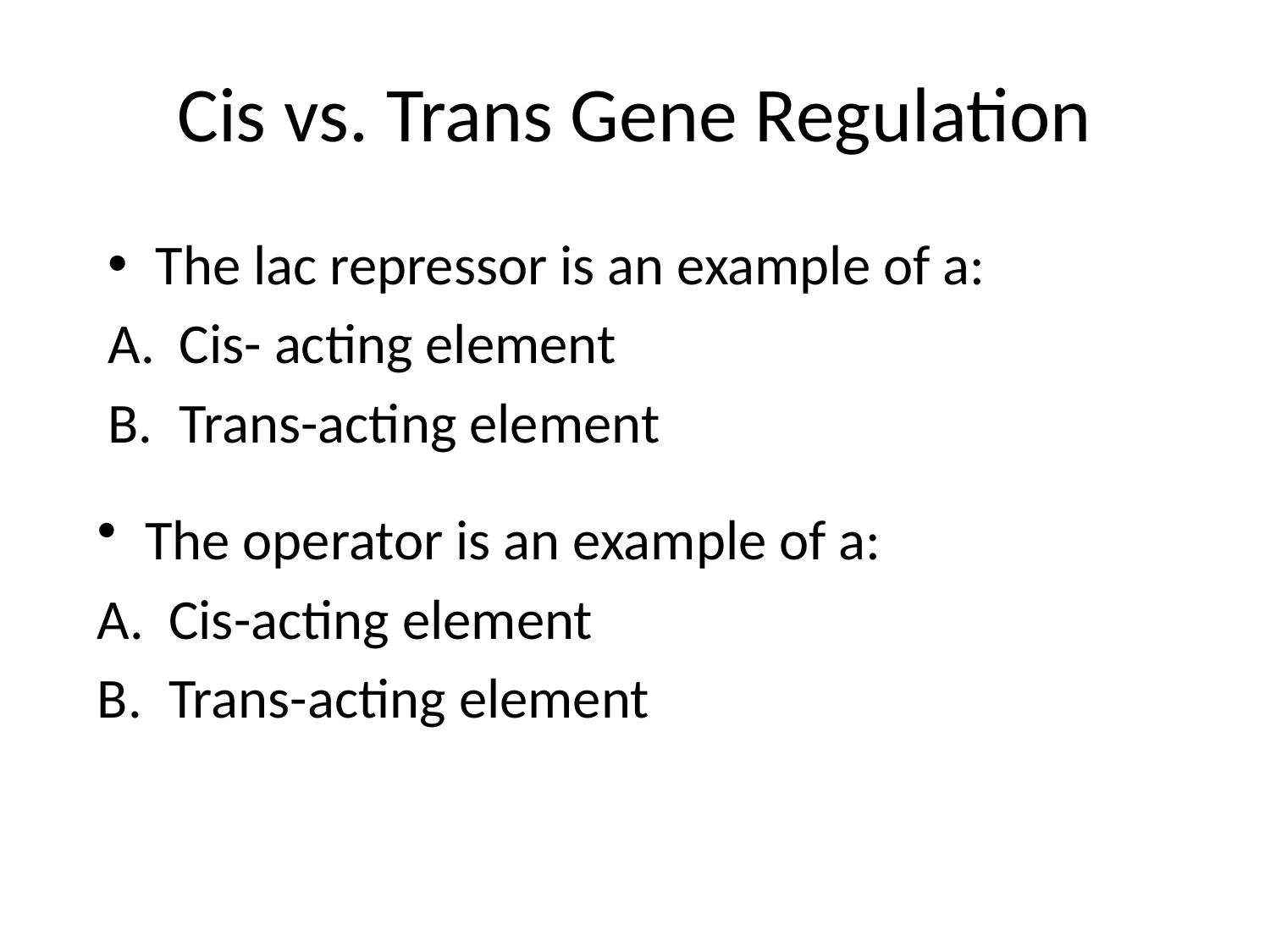

# Cis vs. Trans Gene Regulation
The lac repressor is an example of a:
Cis- acting element
Trans-acting element
The operator is an example of a:
Cis-acting element
Trans-acting element